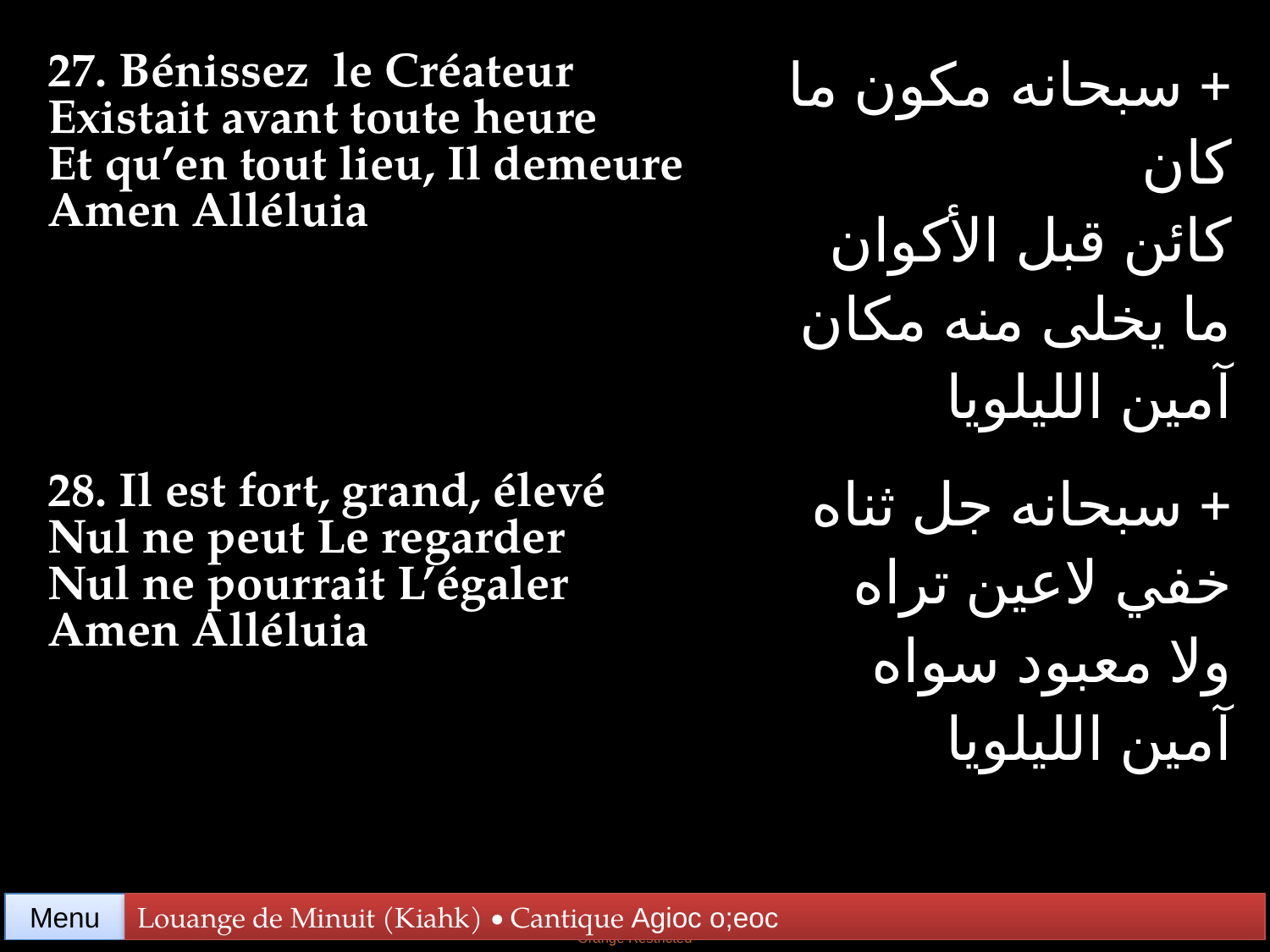

| 27. Bénissez le Créateur Existait avant toute heure Et qu’en tout lieu, Il demeure Amen Alléluia | + سبحانه مكون ما كان كائن قبل الأكوان ما يخلى منه مكان آمين الليلويا |
| --- | --- |
| 28. Il est fort, grand, élevé Nul ne peut Le regarder Nul ne pourrait L’égaler Amen Alléluia | + سبحانه جل ثناه خفي لاعين تراه ولا معبود سواه آمين الليلويا |
Menu
Louange de Minuit (Kiahk) • Cantique Agioc o;eoc